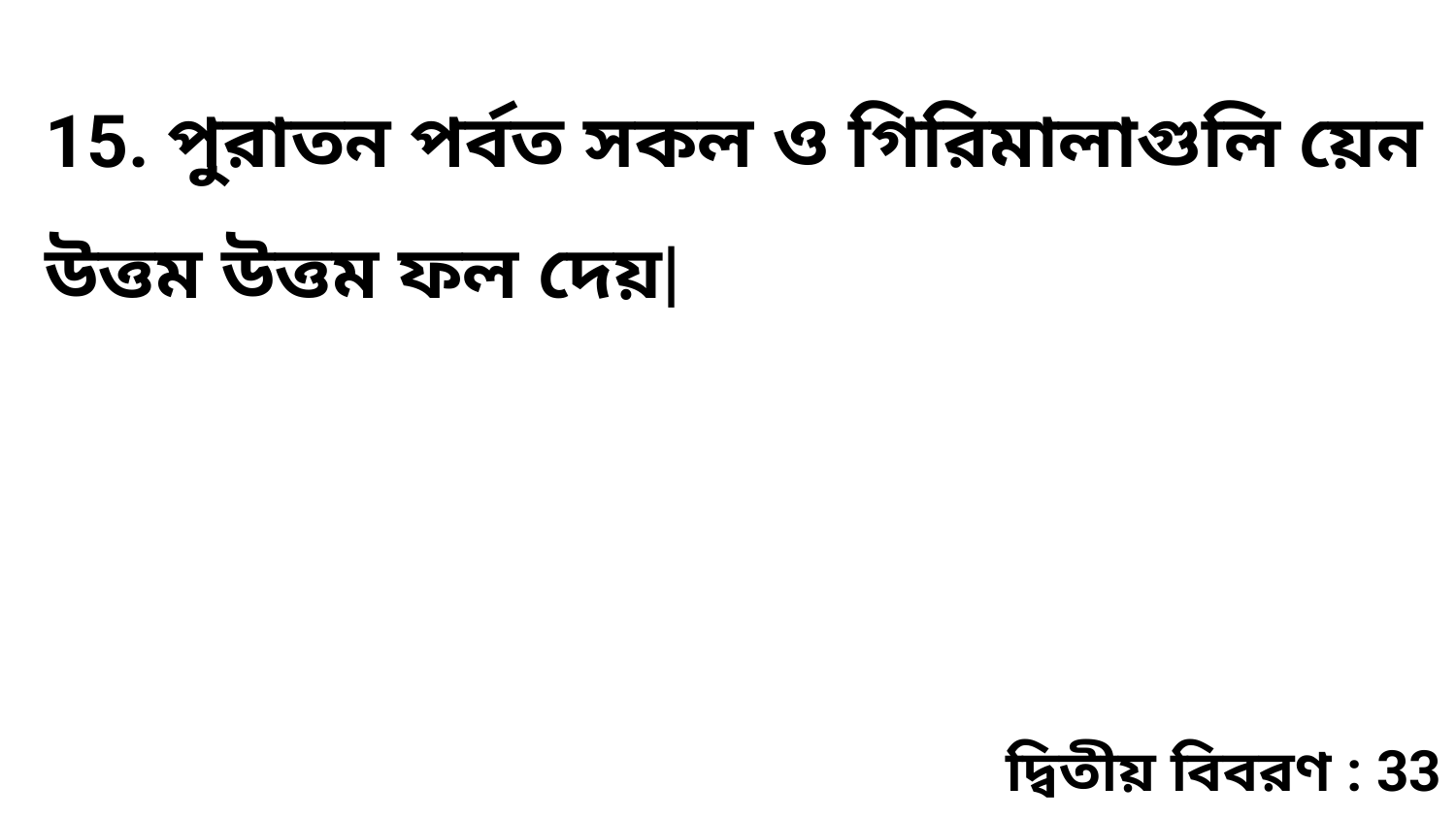

15. পুরাতন পর্বত সকল ও গিরিমালাগুলি য়েন উত্তম উত্তম ফল দেয়|
দ্বিতীয় বিবরণ : 33